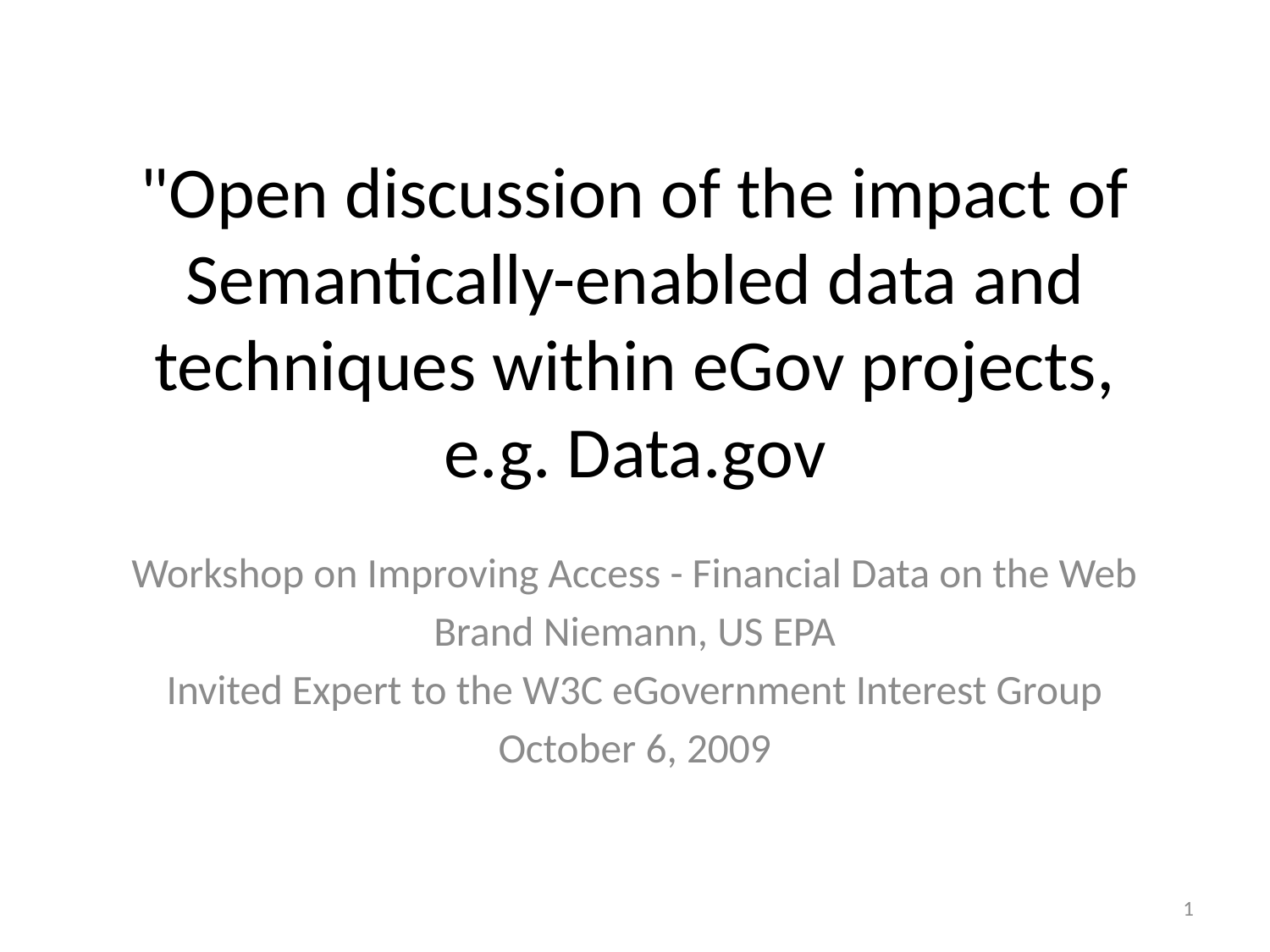

# "Open discussion of the impact of Semantically-enabled data and techniques within eGov projects, e.g. Data.gov
Workshop on Improving Access - Financial Data on the Web
Brand Niemann, US EPA
Invited Expert to the W3C eGovernment Interest Group
October 6, 2009
1